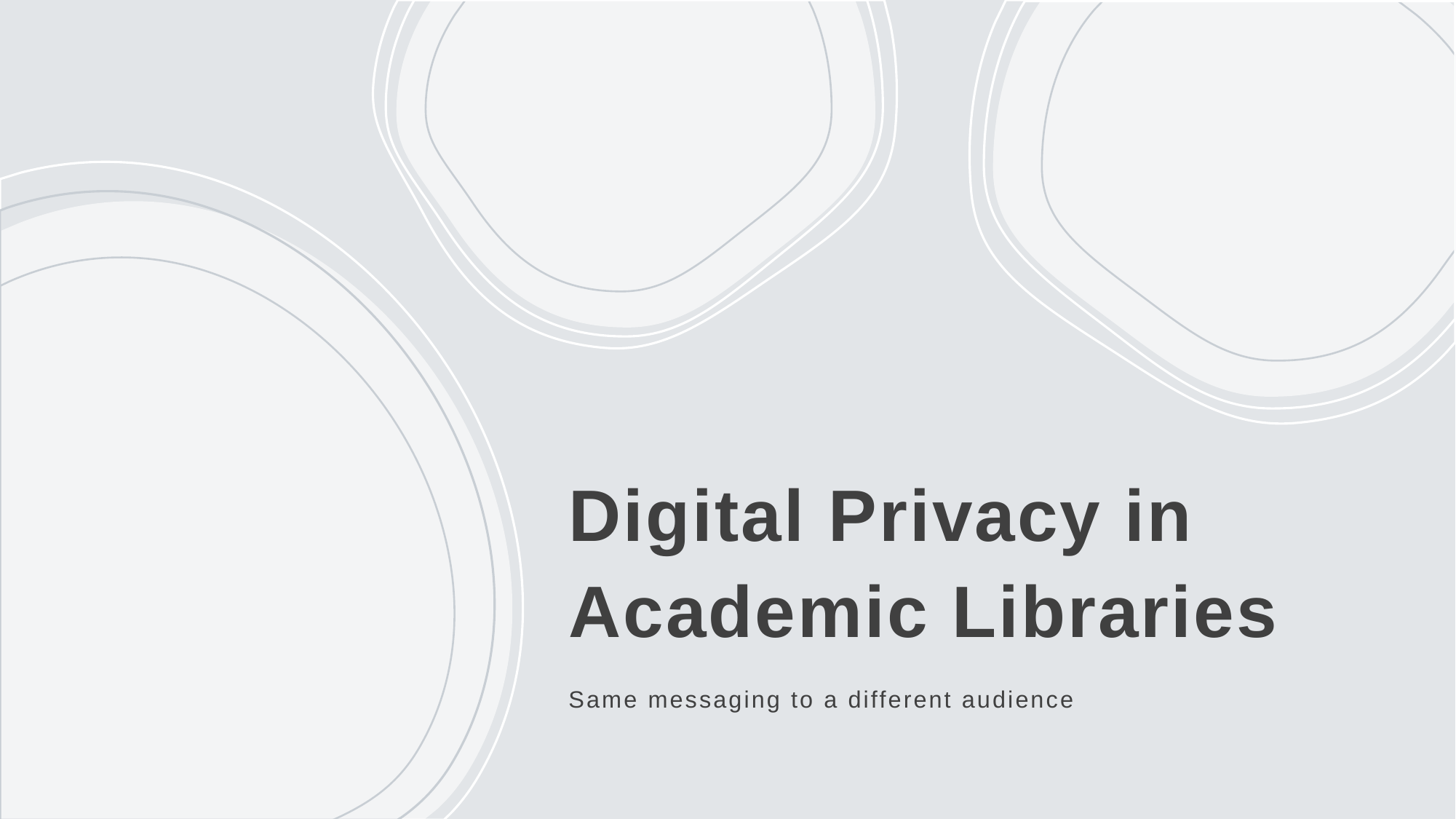

# Digital Privacy in Academic Libraries
Same messaging to a different audience